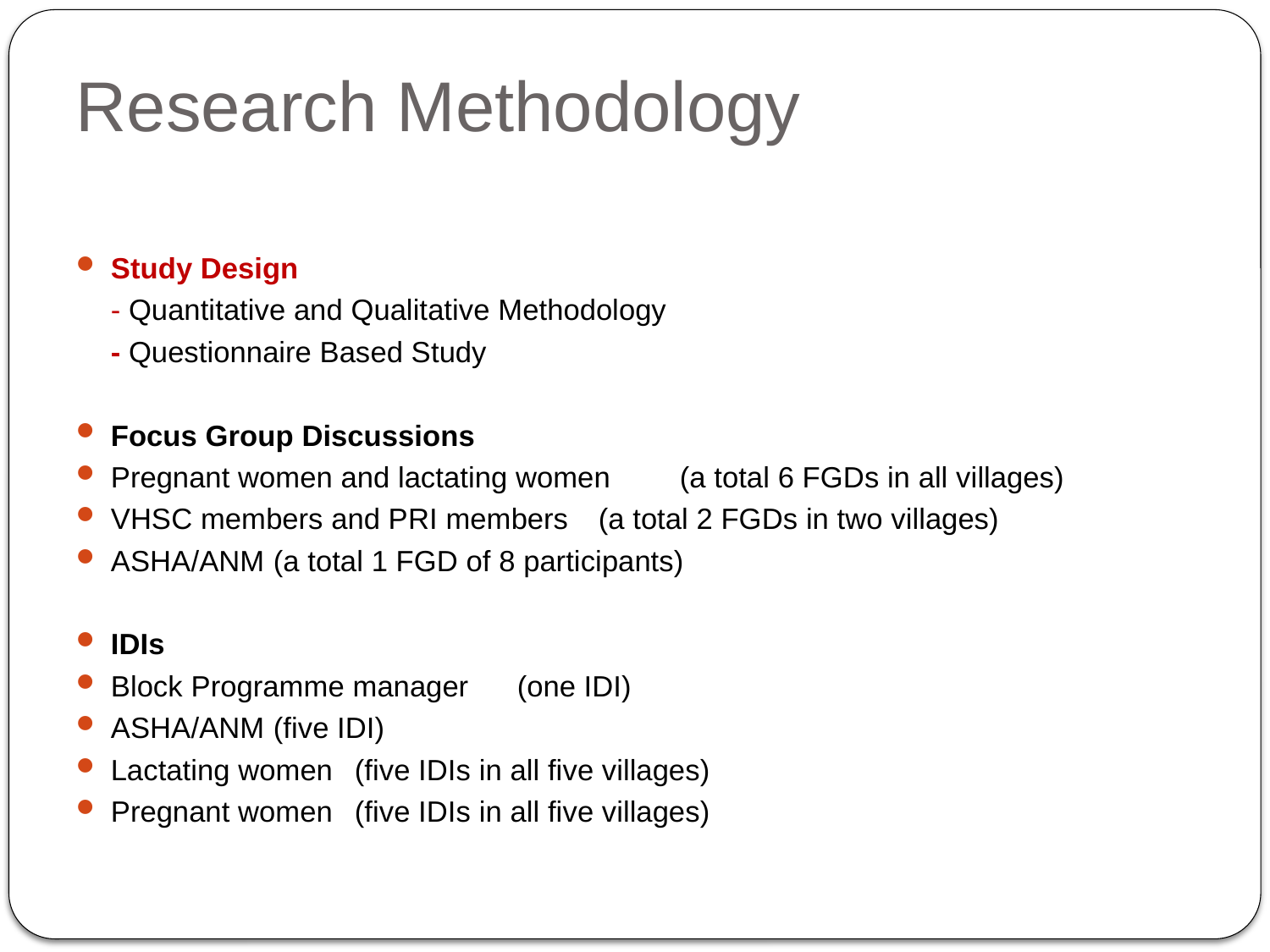

# Research Methodology
Study Design
		- Quantitative and Qualitative Methodology
		- Questionnaire Based Study

Focus Group Discussions
Pregnant women and lactating women		(a total 6 FGDs in all villages)
VHSC members and PRI members		(a total 2 FGDs in two villages)
ASHA/ANM				(a total 1 FGD of 8 participants)

IDIs
Block Programme manager			(one IDI)
ASHA/ANM				(five IDI)
Lactating women				(five IDIs in all five villages)
Pregnant women				(five IDIs in all five villages)